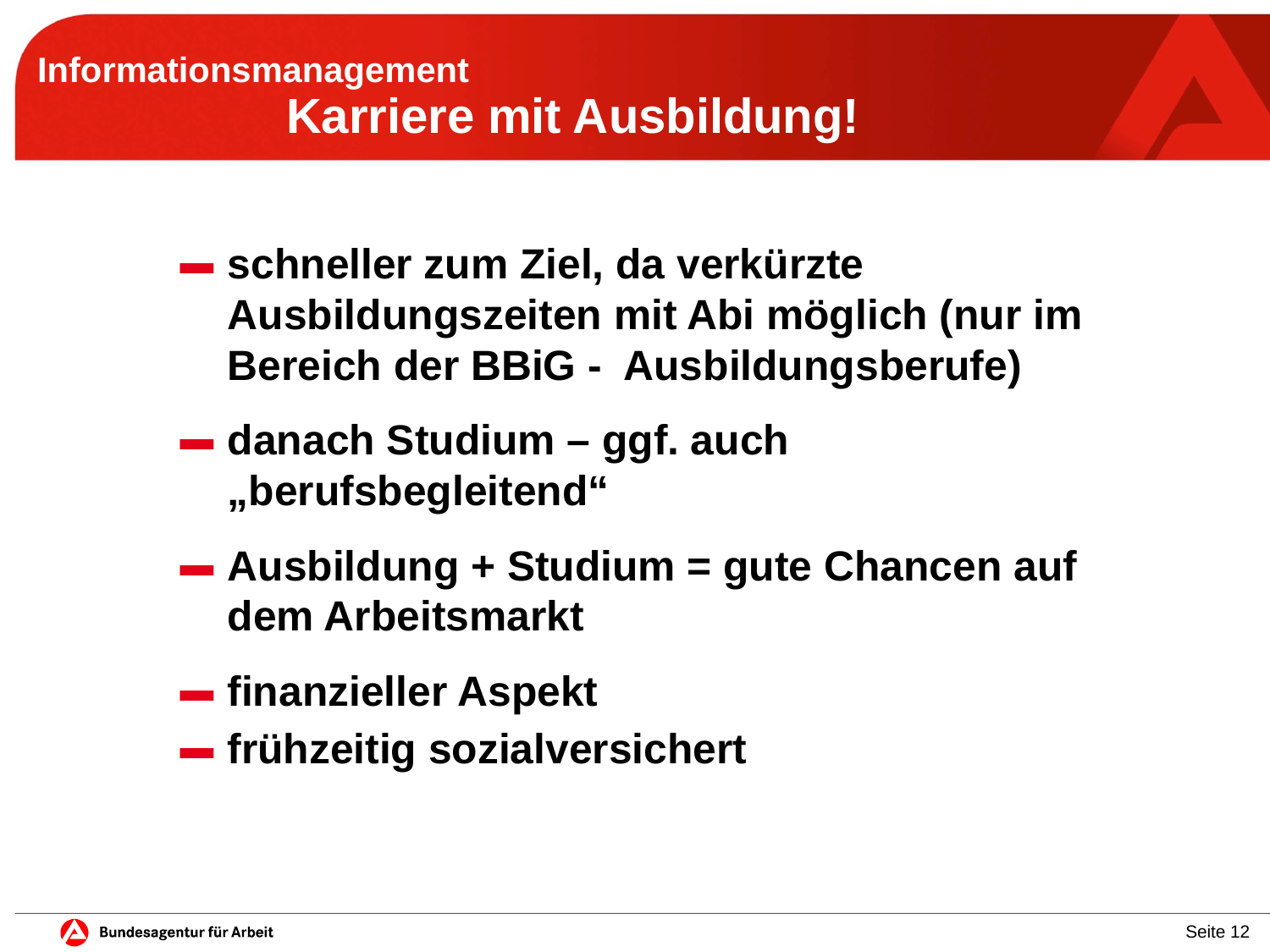

# Informationsmanagement Karriere mit Ausbildung!
schneller zum Ziel, da verkürzte Ausbildungszeiten mit Abi möglich (nur im Bereich der BBiG -  Ausbildungsberufe)

danach Studium – ggf. auch „berufsbegleitend“

Ausbildung + Studium = gute Chancen auf dem Arbeitsmarkt

finanzieller Aspekt
frühzeitig sozialversichert